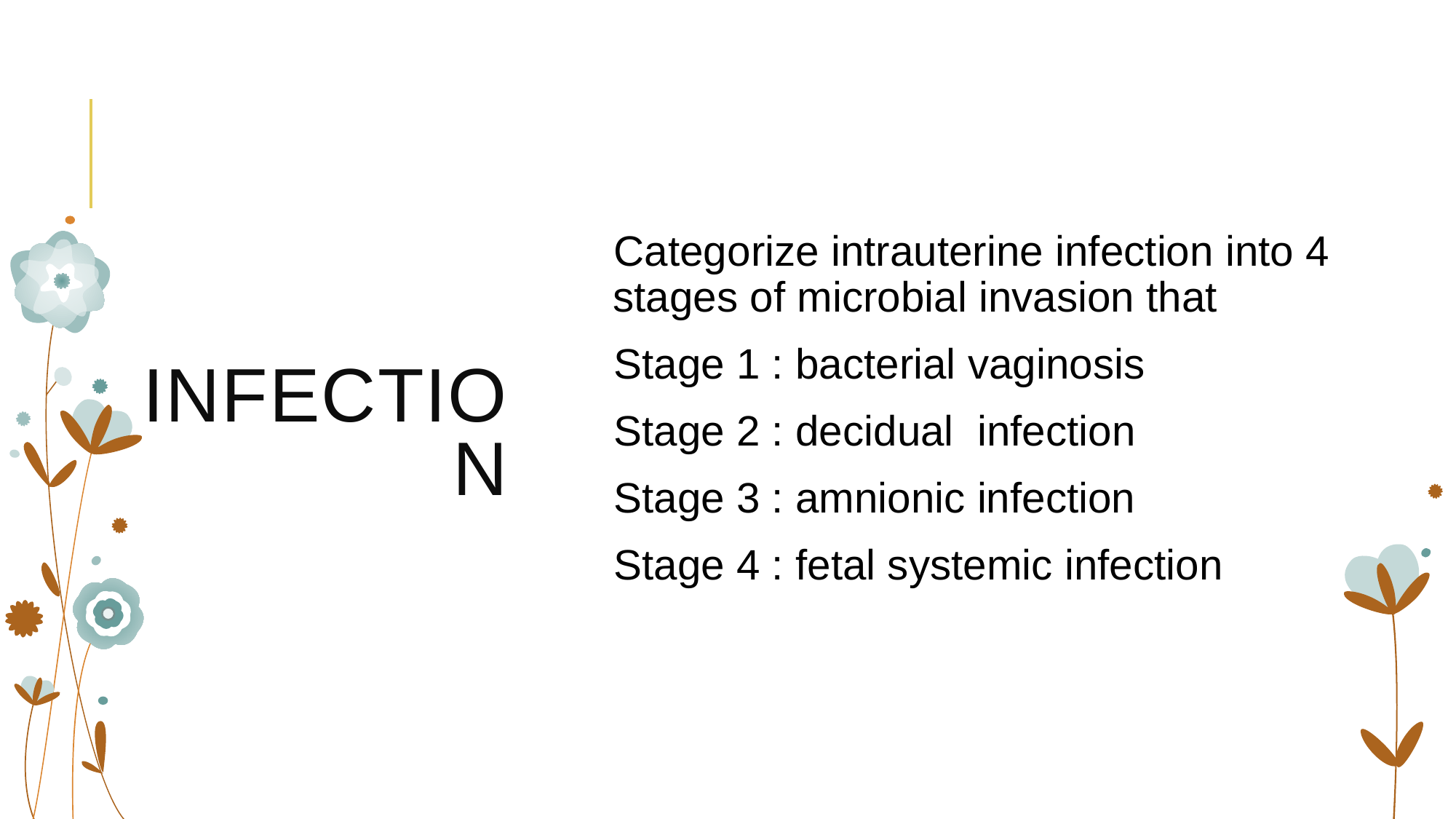

# Infection
Categorize intrauterine infection into 4 stages of microbial invasion that
Stage 1 : bacterial vaginosis
 Stage 2 : decidual  infection
Stage 3 : amnionic infection
Stage 4 : fetal systemic infection